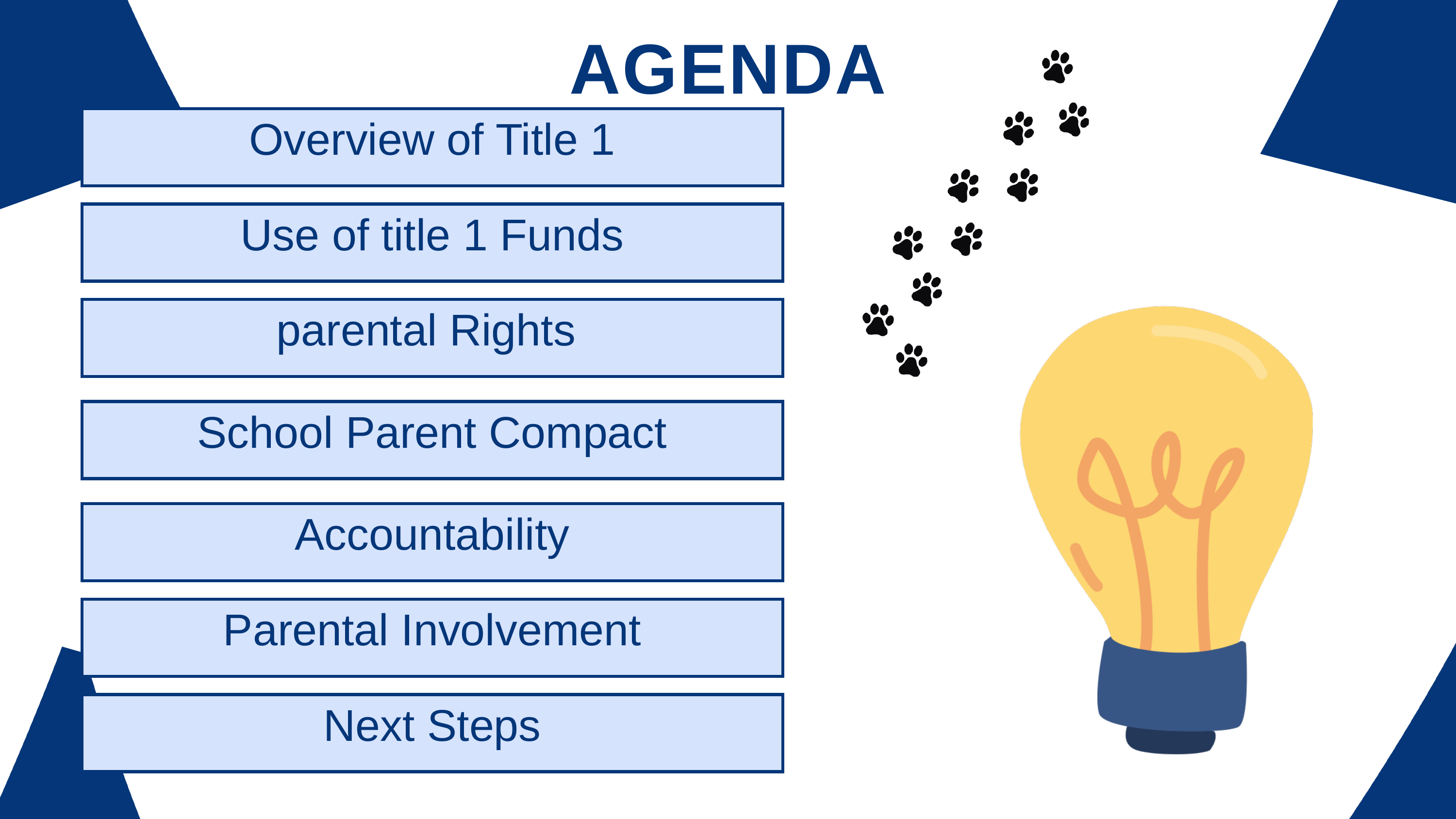

AGENDA

Overview of Title 1

Use of title 1 Funds

parental Rights

School Parent Compact

Accountability

Parental Involvement

Next Steps